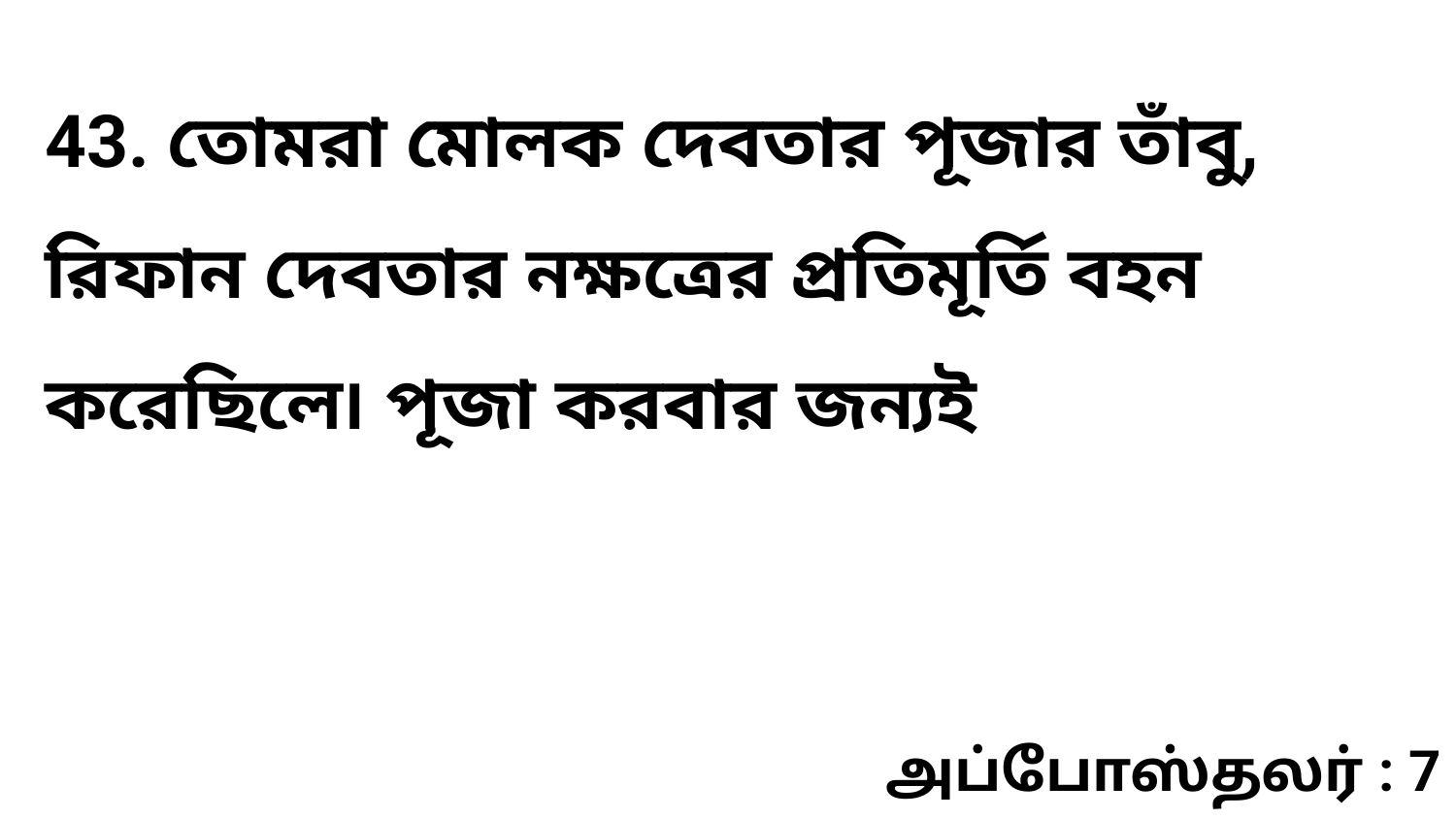

43. তোমরা মোলক দেবতার পূজার তাঁবু, রিফান দেবতার নক্ষত্রের প্রতিমূর্তি বহন করেছিলে৷ পূজা করবার জন্যই
அப்போஸ்தலர் : 7